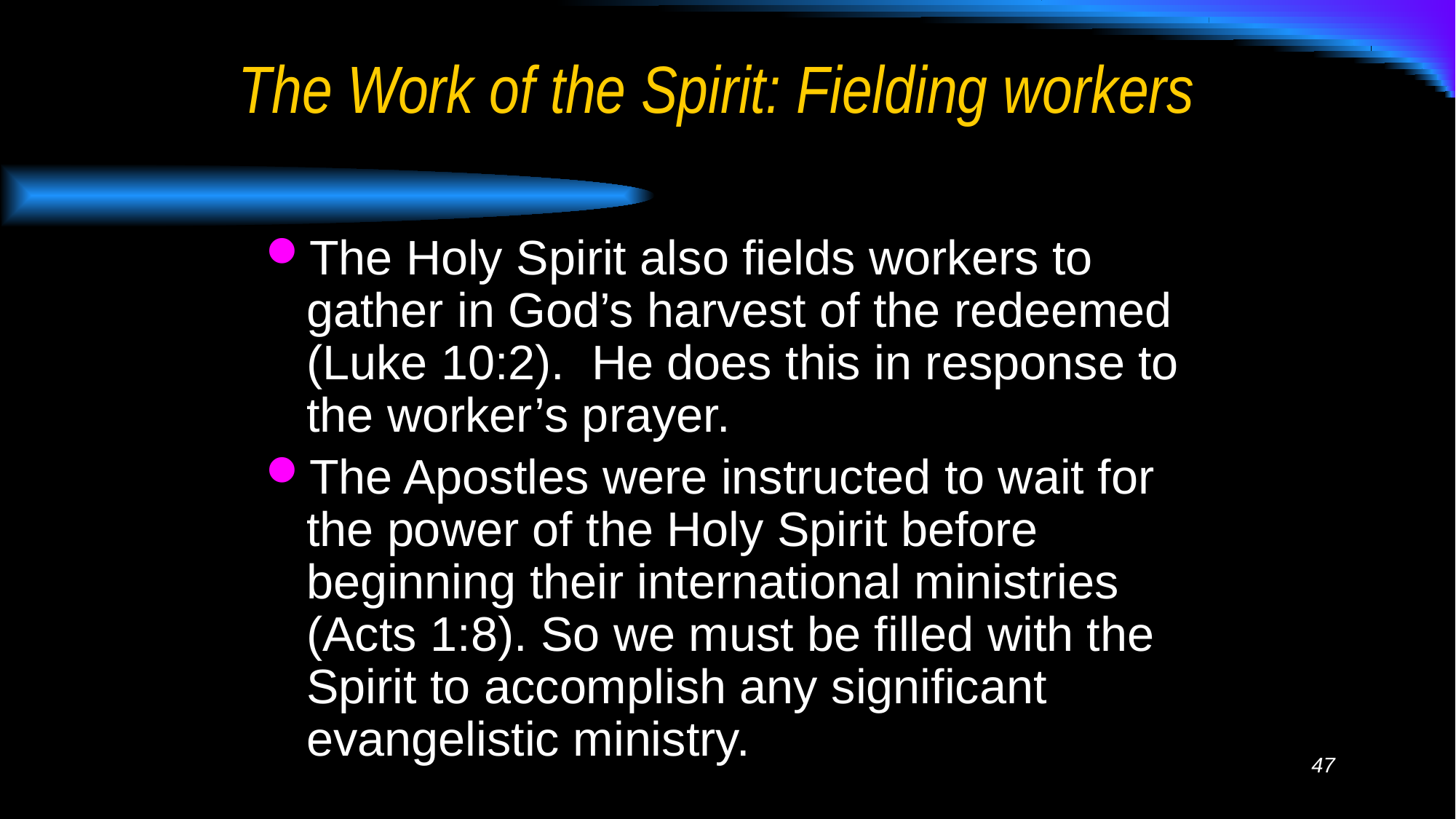

# The Work of the Spirit: Fielding workers
The Holy Spirit also fields workers to gather in God’s harvest of the redeemed (Luke 10:2).  He does this in response to the worker’s prayer.
The Apostles were instructed to wait for the power of the Holy Spirit before beginning their international ministries (Acts 1:8). So we must be filled with the Spirit to accomplish any significant evangelistic ministry.
47